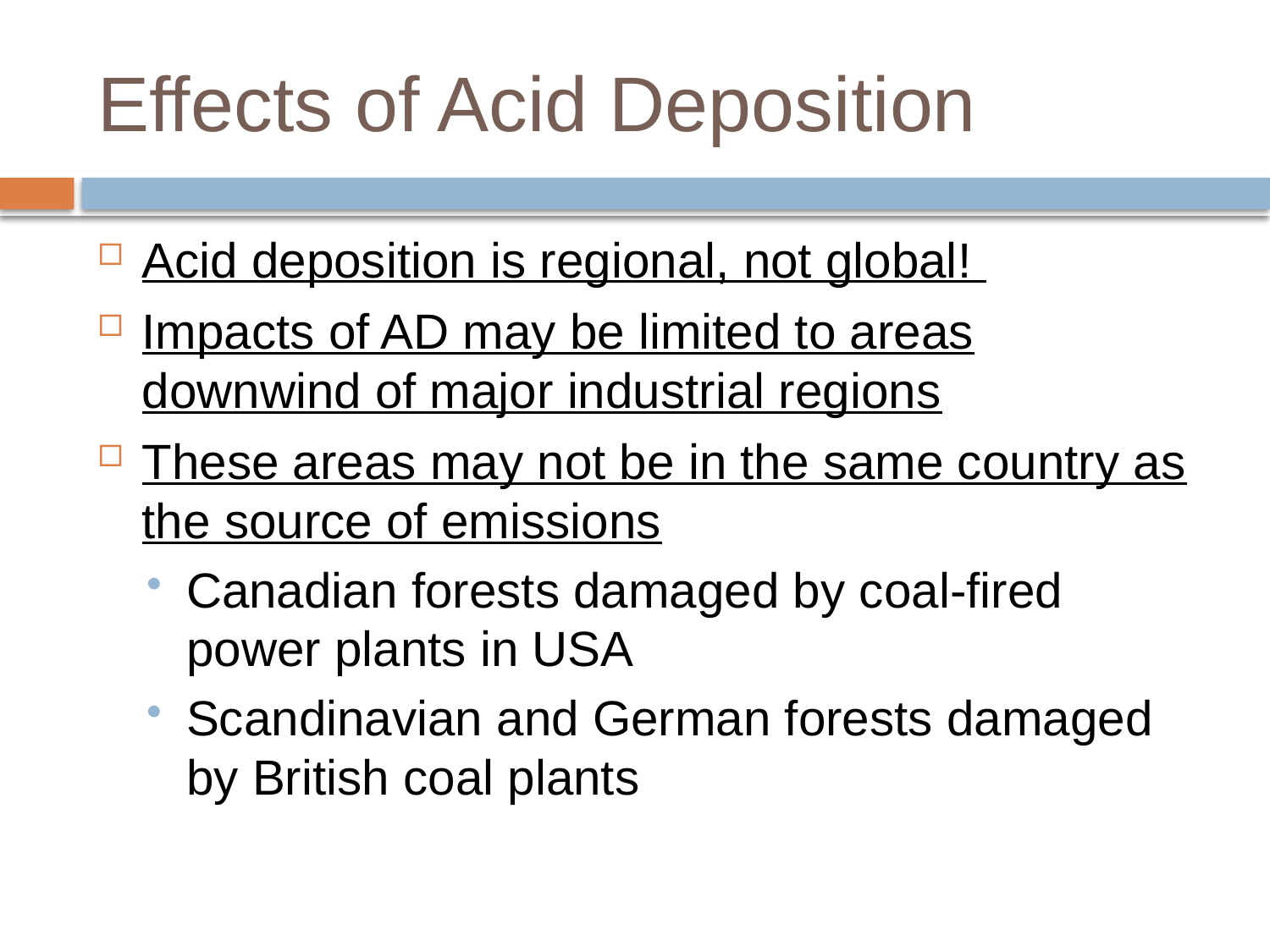

# Effects of Acid Deposition
Acid deposition is regional, not global!
Impacts of AD may be limited to areas downwind of major industrial regions
These areas may not be in the same country as the source of emissions
Canadian forests damaged by coal-fired power plants in USA
Scandinavian and German forests damaged by British coal plants